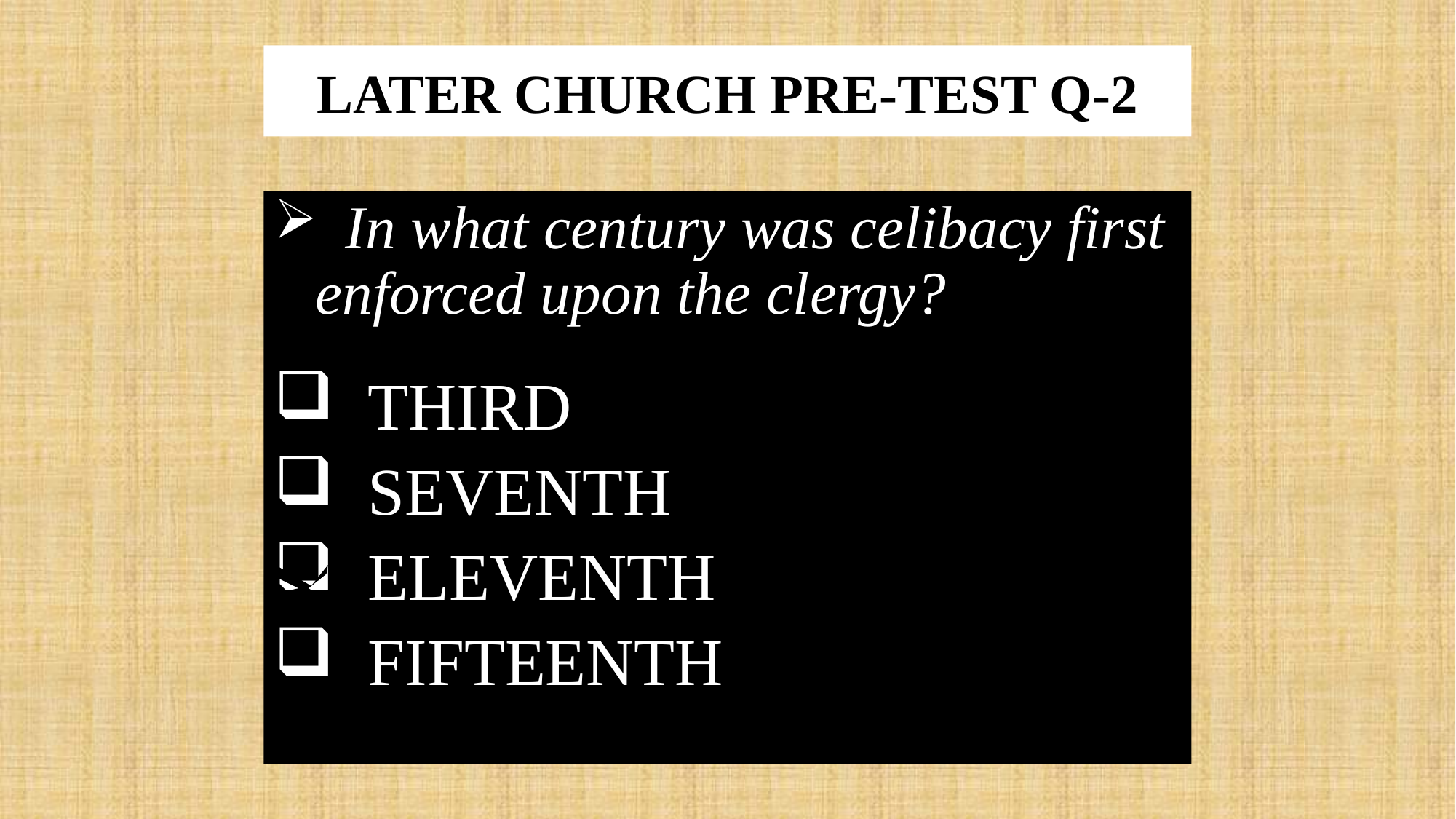

# LATER CHURCH PRE-TEST Q-2
  In what century was celibacy first enforced upon the clergy?

  THIRD
  SEVENTH
  ELEVENTH
  FIFTEENTH

X